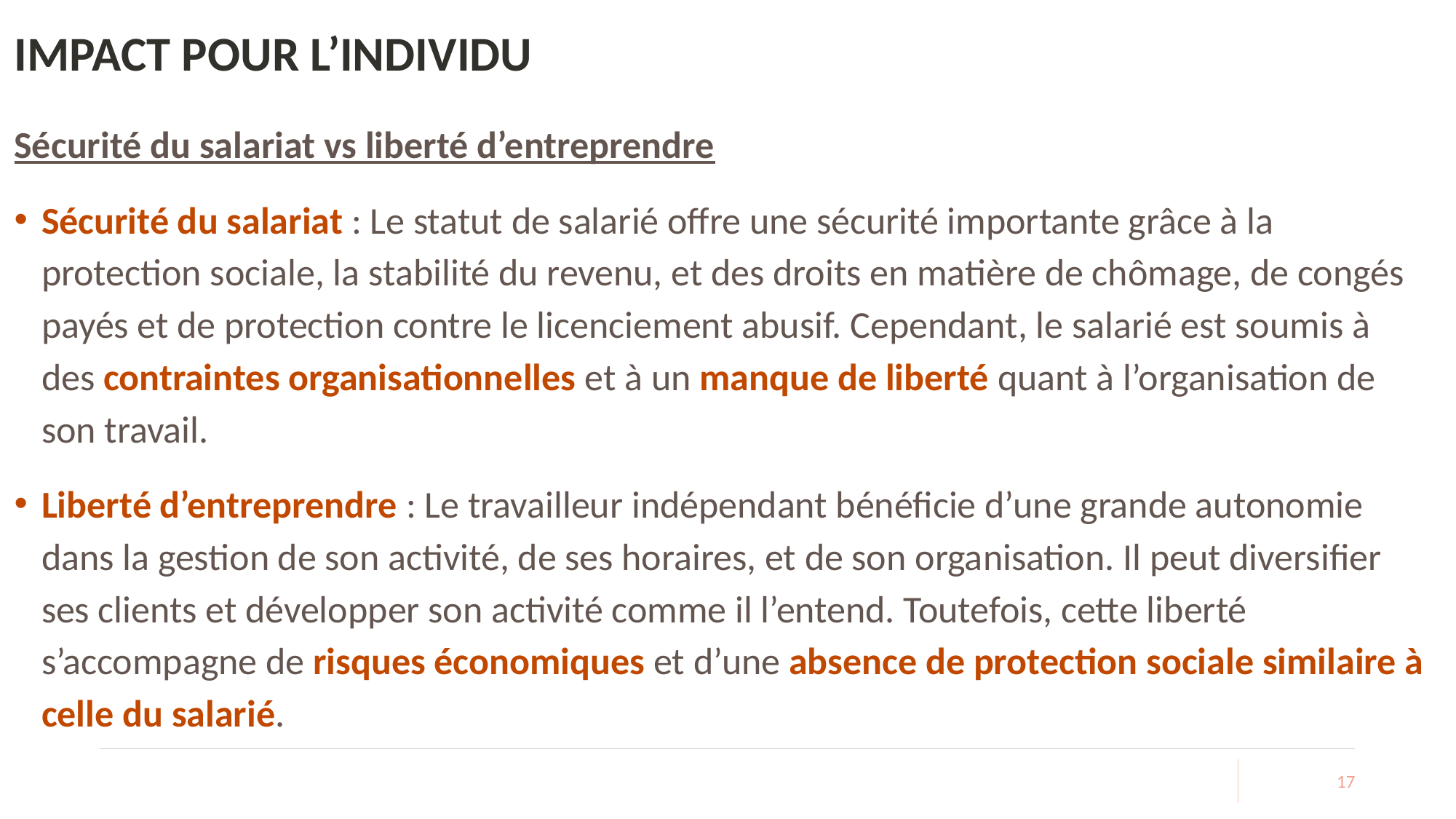

# IMPACT POUR L’INDIVIDU
Sécurité du salariat vs liberté d’entreprendre
Sécurité du salariat : Le statut de salarié offre une sécurité importante grâce à la protection sociale, la stabilité du revenu, et des droits en matière de chômage, de congés payés et de protection contre le licenciement abusif. Cependant, le salarié est soumis à des contraintes organisationnelles et à un manque de liberté quant à l’organisation de son travail.
Liberté d’entreprendre : Le travailleur indépendant bénéficie d’une grande autonomie dans la gestion de son activité, de ses horaires, et de son organisation. Il peut diversifier ses clients et développer son activité comme il l’entend. Toutefois, cette liberté s’accompagne de risques économiques et d’une absence de protection sociale similaire à celle du salarié.
17